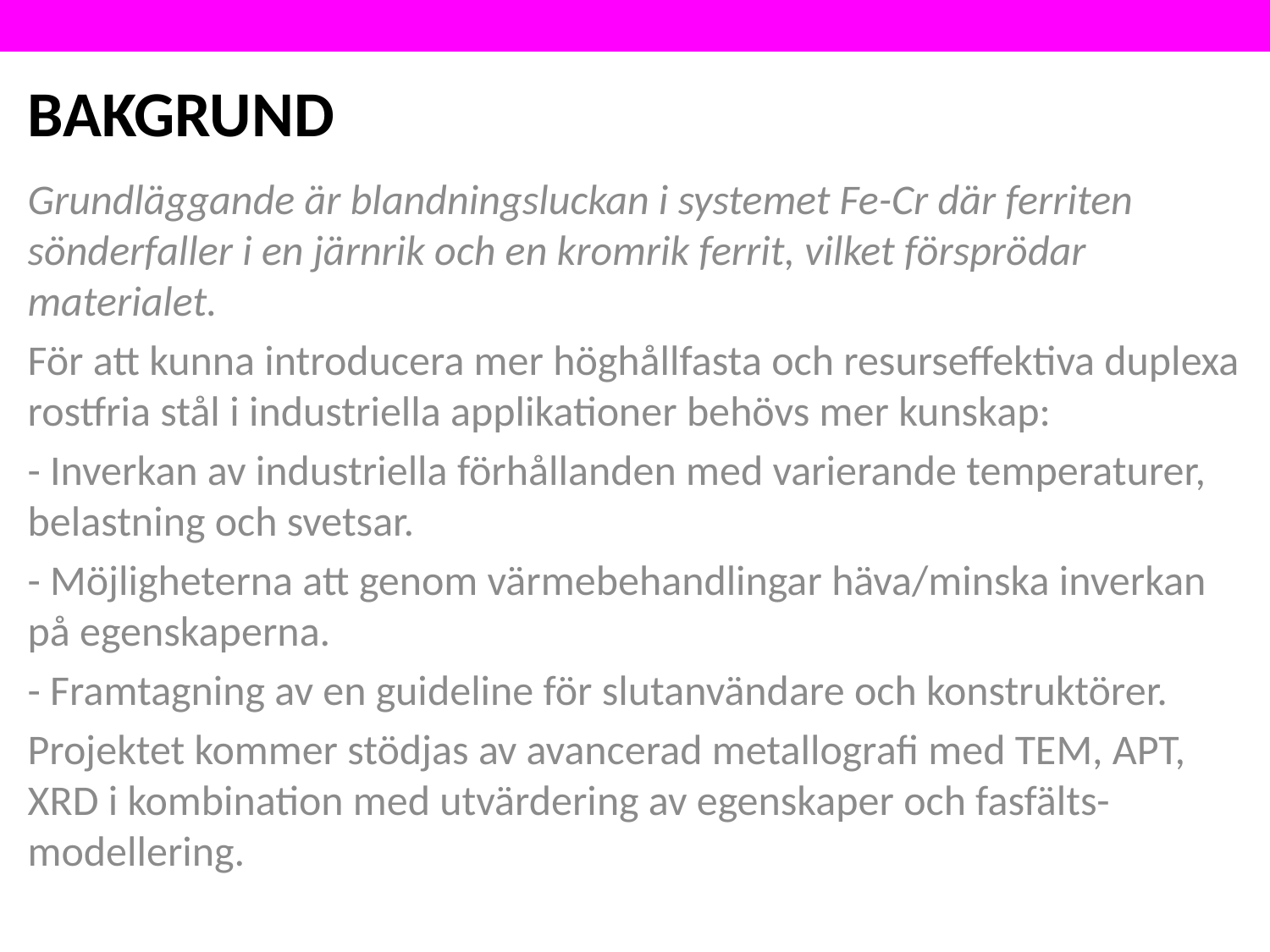

# Bakgrund
Grundläggande är blandningsluckan i systemet Fe-Cr där ferriten sönderfaller i en järnrik och en kromrik ferrit, vilket försprödar materialet.
För att kunna introducera mer höghållfasta och resurseffektiva duplexa rostfria stål i industriella applikationer behövs mer kunskap:
- Inverkan av industriella förhållanden med varierande temperaturer, belastning och svetsar.
- Möjligheterna att genom värmebehandlingar häva/minska inverkan på egenskaperna.
- Framtagning av en guideline för slutanvändare och konstruktörer.
Projektet kommer stödjas av avancerad metallografi med TEM, APT, XRD i kombination med utvärdering av egenskaper och fasfälts-modellering.